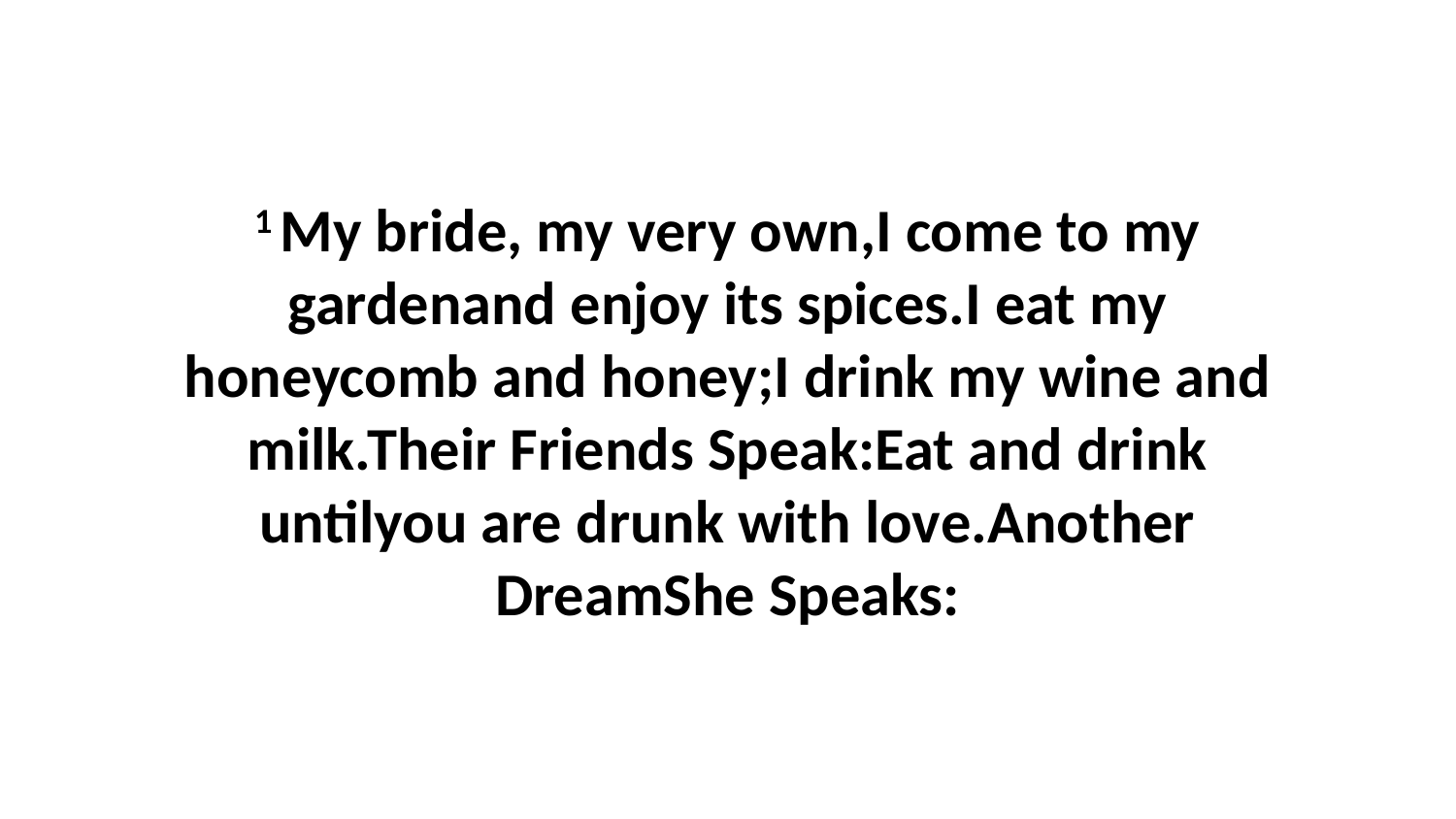

1 My bride, my very own,I come to my gardenand enjoy its spices.I eat my honeycomb and honey;I drink my wine and milk.Their Friends Speak:Eat and drink untilyou are drunk with love.Another DreamShe Speaks: